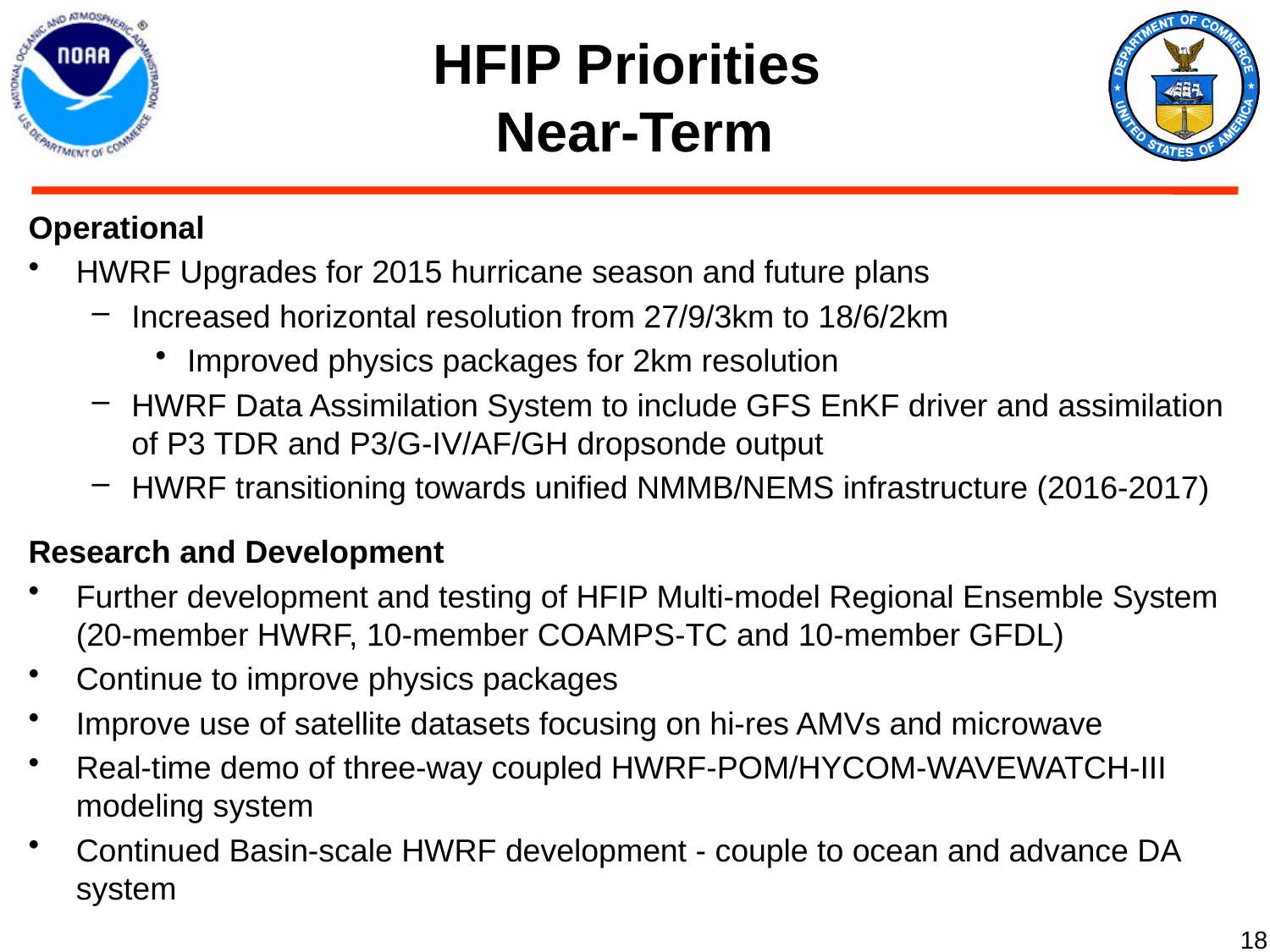

HFIP Priorities
Near-Term
Operational
HWRF Upgrades for 2015 hurricane season and future plans
Increased horizontal resolution from 27/9/3km to 18/6/2km
Improved physics packages for 2km resolution
HWRF Data Assimilation System to include GFS EnKF driver and assimilation of P3 TDR and P3/G-IV/AF/GH dropsonde output
HWRF transitioning towards unified NMMB/NEMS infrastructure (2016-2017)

Research and Development
Further development and testing of HFIP Multi-model Regional Ensemble System (20-member HWRF, 10-member COAMPS-TC and 10-member GFDL)
Continue to improve physics packages
Improve use of satellite datasets focusing on hi-res AMVs and microwave
Real-time demo of three-way coupled HWRF-POM/HYCOM-WAVEWATCH-III modeling system
Continued Basin-scale HWRF development - couple to ocean and advance DA system

18